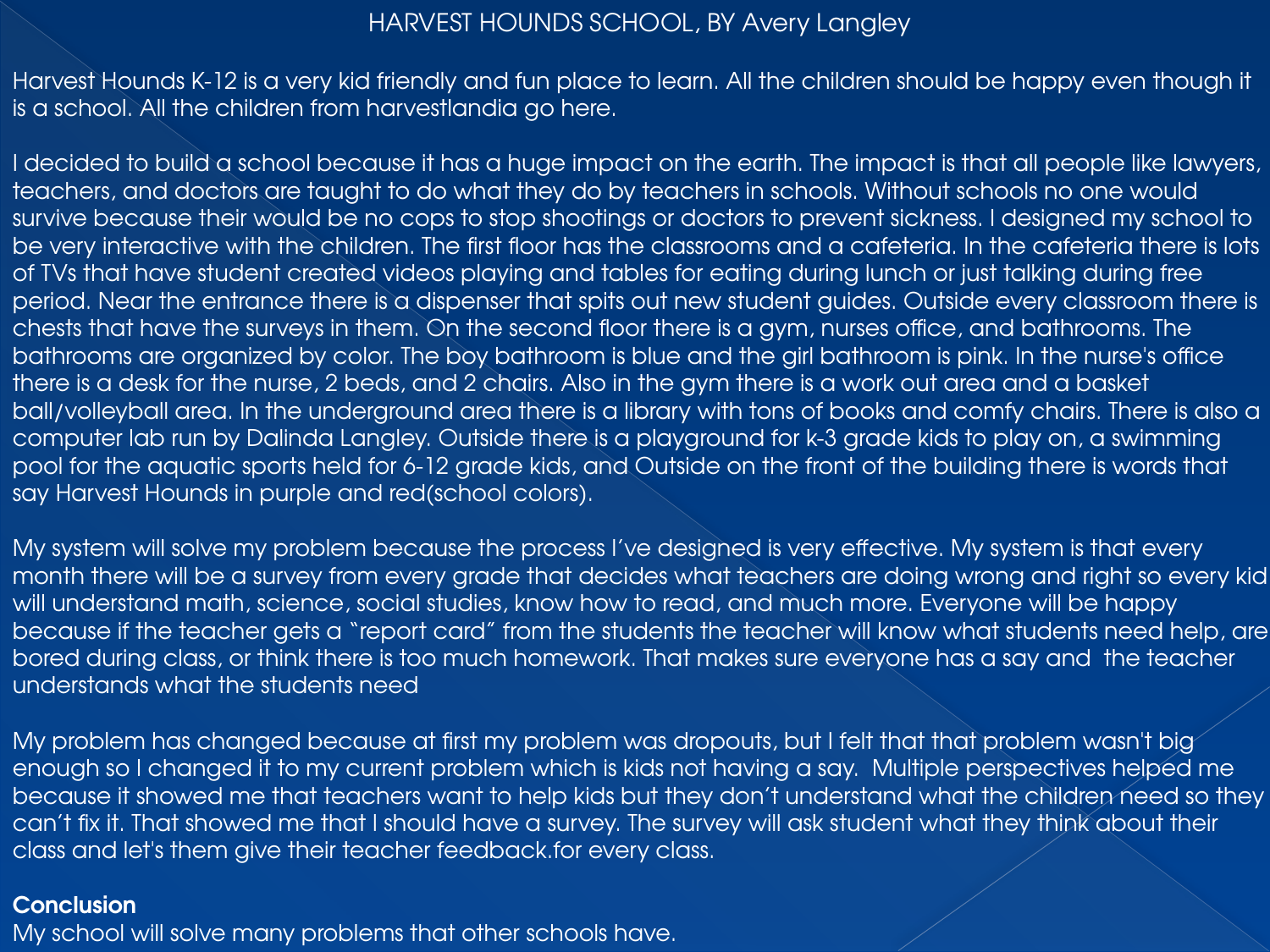

HARVEST HOUNDS SCHOOL, BY Avery Langley

Harvest Hounds K-12 is a very kid friendly and fun place to learn. All the children should be happy even though it is a school. All the children from harvestlandia go here.
I decided to build a school because it has a huge impact on the earth. The impact is that all people like lawyers, teachers, and doctors are taught to do what they do by teachers in schools. Without schools no one would survive because their would be no cops to stop shootings or doctors to prevent sickness. I designed my school to be very interactive with the children. The first floor has the classrooms and a cafeteria. In the cafeteria there is lots of TVs that have student created videos playing and tables for eating during lunch or just talking during free period. Near the entrance there is a dispenser that spits out new student guides. Outside every classroom there is chests that have the surveys in them. On the second floor there is a gym, nurses office, and bathrooms. The bathrooms are organized by color. The boy bathroom is blue and the girl bathroom is pink. In the nurse's office there is a desk for the nurse, 2 beds, and 2 chairs. Also in the gym there is a work out area and a basket ball/volleyball area. In the underground area there is a library with tons of books and comfy chairs. There is also a computer lab run by Dalinda Langley. Outside there is a playground for k-3 grade kids to play on, a swimming pool for the aquatic sports held for 6-12 grade kids, and Outside on the front of the building there is words that say Harvest Hounds in purple and red(school colors).
My system will solve my problem because the process I’ve designed is very effective. My system is that every month there will be a survey from every grade that decides what teachers are doing wrong and right so every kid will understand math, science, social studies, know how to read, and much more. Everyone will be happy because if the teacher gets a “report card” from the students the teacher will know what students need help, are bored during class, or think there is too much homework. That makes sure everyone has a say and  the teacher understands what the students need
My problem has changed because at first my problem was dropouts, but I felt that that problem wasn't big enough so I changed it to my current problem which is kids not having a say.  Multiple perspectives helped me because it showed me that teachers want to help kids but they don’t understand what the children need so they can’t fix it. That showed me that I should have a survey. The survey will ask student what they think about their class and let's them give their teacher feedback.for every class.
Conclusion
My school will solve many problems that other schools have.